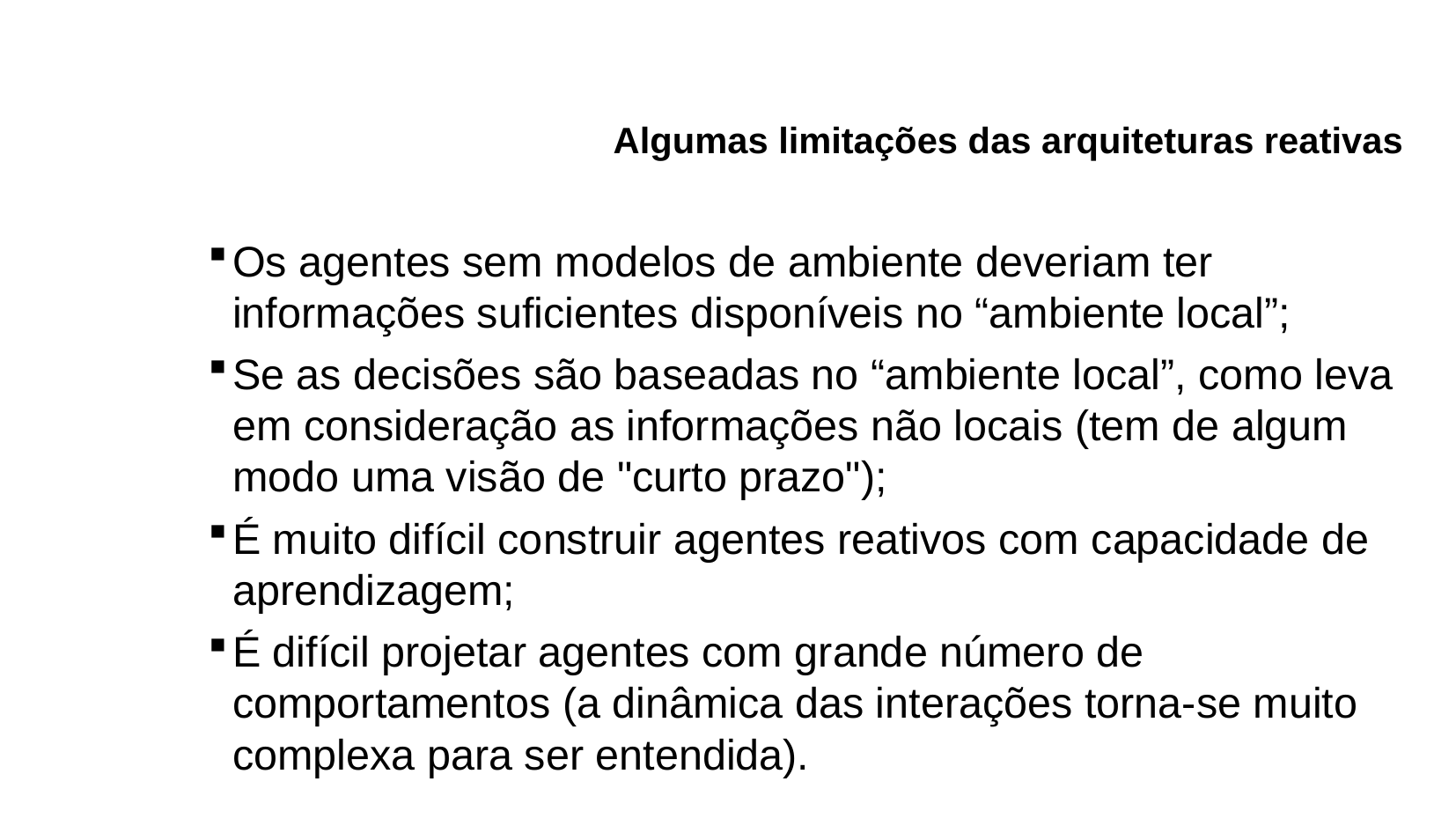

# Algumas limitações das arquiteturas reativas
Os agentes sem modelos de ambiente deveriam ter informações suficientes disponíveis no “ambiente local”;
Se as decisões são baseadas no “ambiente local”, como leva em consideração as informações não locais (tem de algum modo uma visão de "curto prazo");
É muito difícil construir agentes reativos com capacidade de  aprendizagem;
É difícil projetar agentes com grande número de comportamentos (a dinâmica das interações torna-se muito complexa para ser entendida).